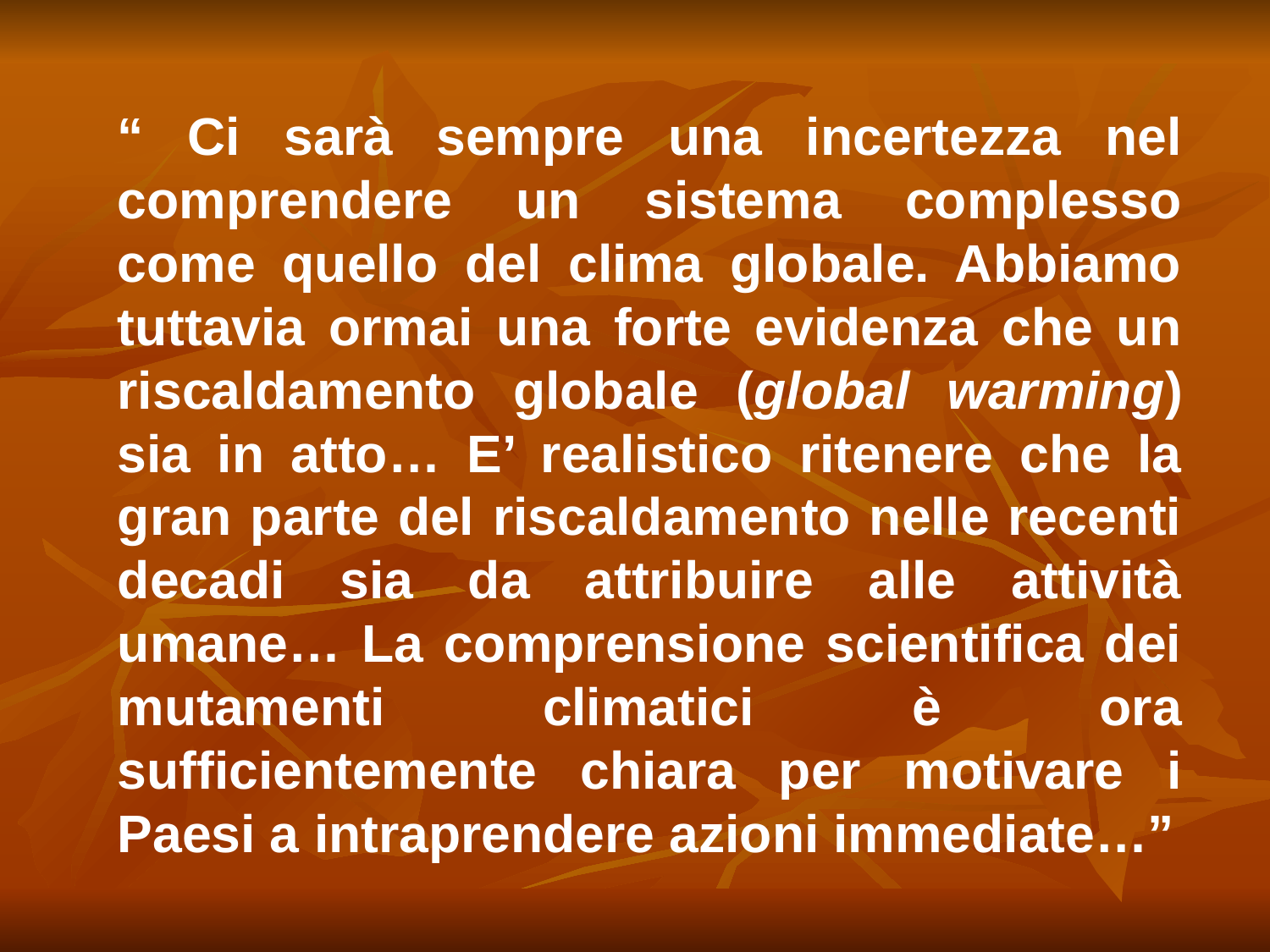

“ Ci sarà sempre una incertezza nel comprendere un sistema complesso come quello del clima globale. Abbiamo tuttavia ormai una forte evidenza che un riscaldamento globale (global warming) sia in atto… E’ realistico ritenere che la gran parte del riscaldamento nelle recenti decadi sia da attribuire alle attività umane… La comprensione scientifica dei mutamenti climatici è ora sufficientemente chiara per motivare i Paesi a intraprendere azioni immediate…”